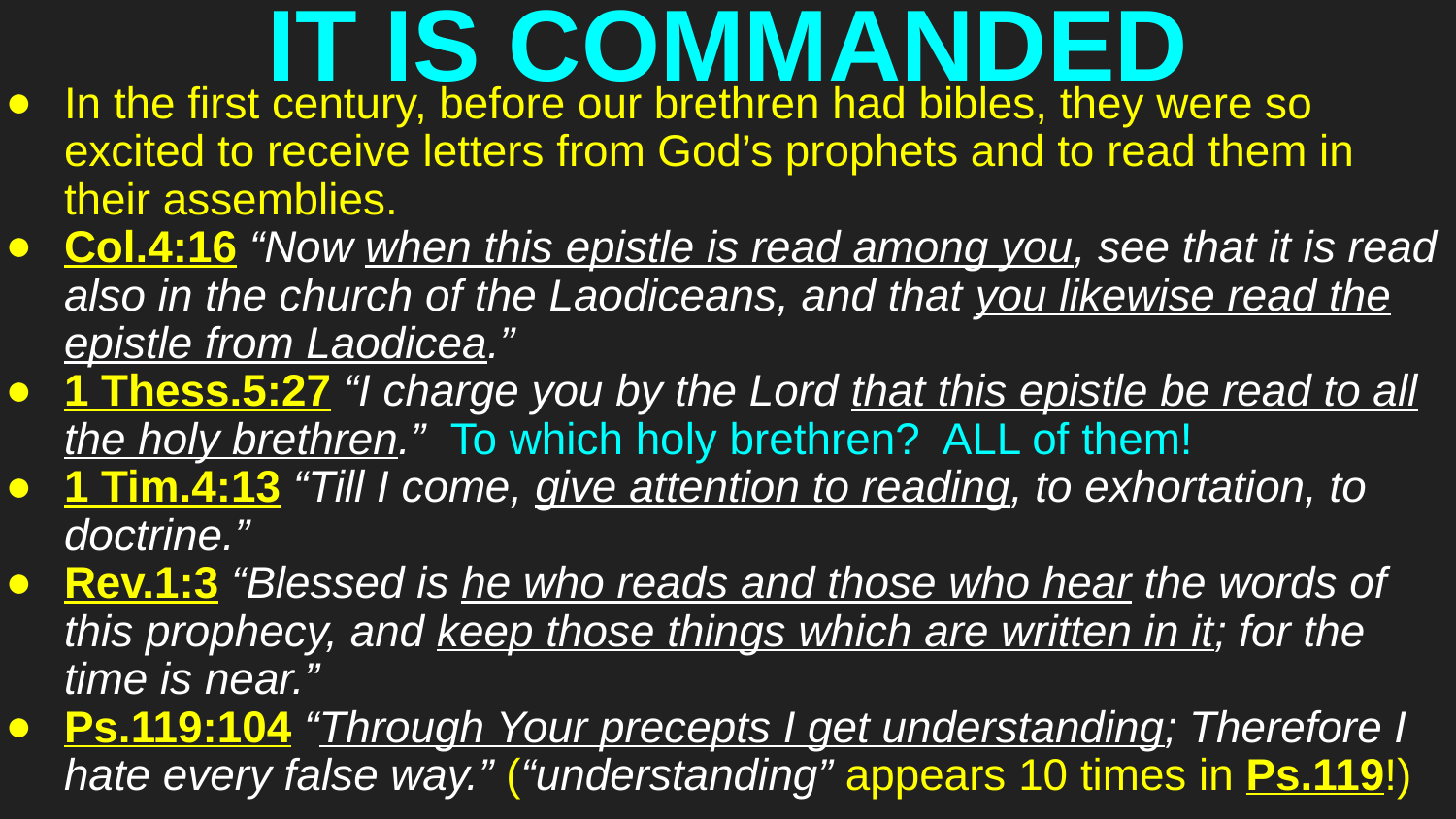

# IT IS COMMANDED
In the first century, before our brethren had bibles, they were so excited to receive letters from God’s prophets and to read them in their assemblies.
Col.4:16 “Now when this epistle is read among you, see that it is read also in the church of the Laodiceans, and that you likewise read the epistle from Laodicea.”
1 Thess.5:27 “I charge you by the Lord that this epistle be read to all the holy brethren.”  To which holy brethren?  ALL of them!
1 Tim.4:13 “Till I come, give attention to reading, to exhortation, to doctrine.”
Rev.1:3 “Blessed is he who reads and those who hear the words of this prophecy, and keep those things which are written in it; for the time is near.”
Ps.119:104 “Through Your precepts I get understanding; Therefore I hate every false way.” (“understanding” appears 10 times in Ps.119!)